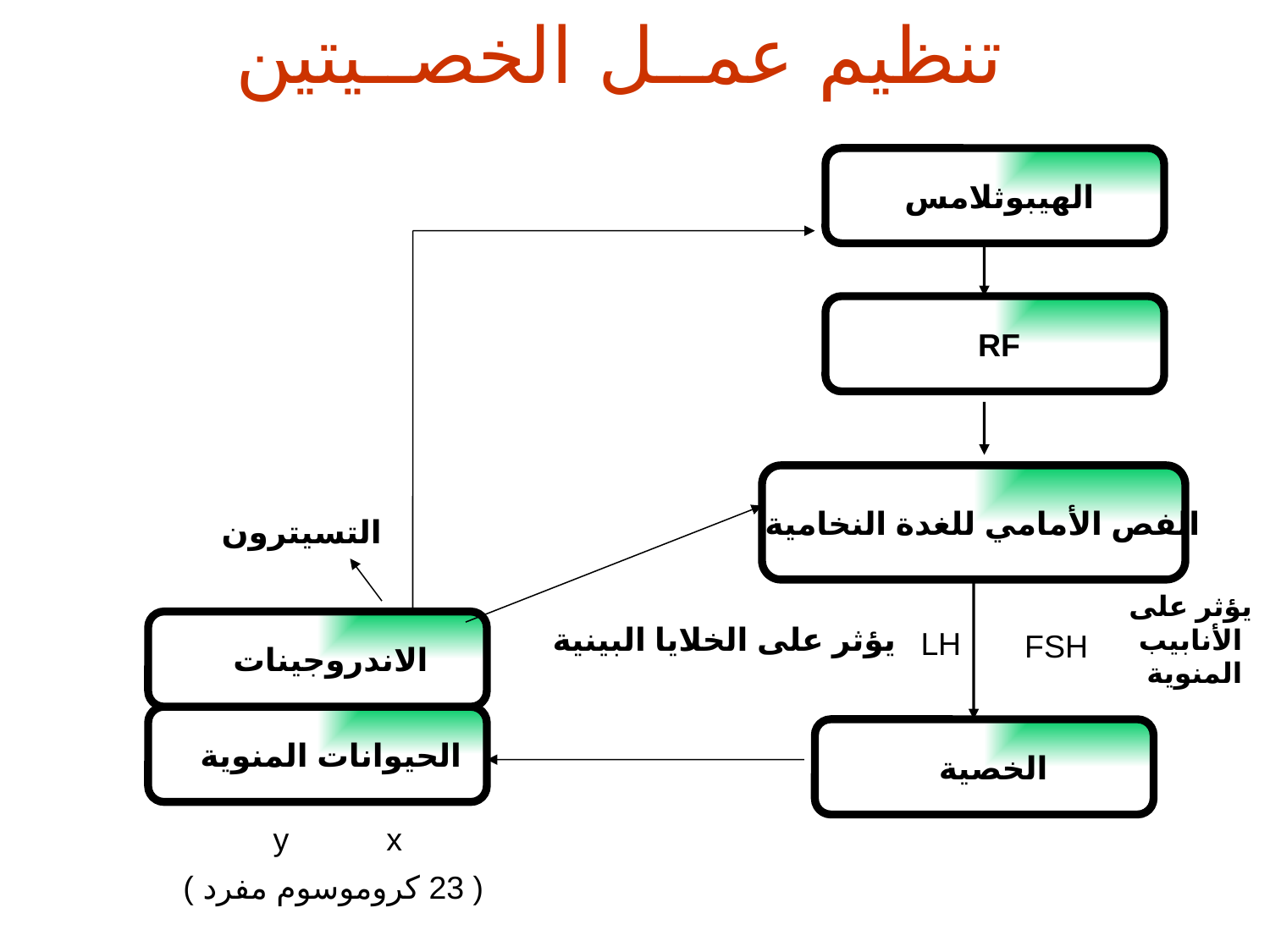

تنظيم عمــل الخصــيتين
الهيبوثلامس

التسيترون

الاندروجينات

الحيوانات المنوية

 y           x
( 23 كروموسوم مفرد )
RF

الفص الأمامي للغدة النخامية

يؤثر على الأنابيب المنوية
يؤثر على الخلايا البينية
LH
FSH
الخصية